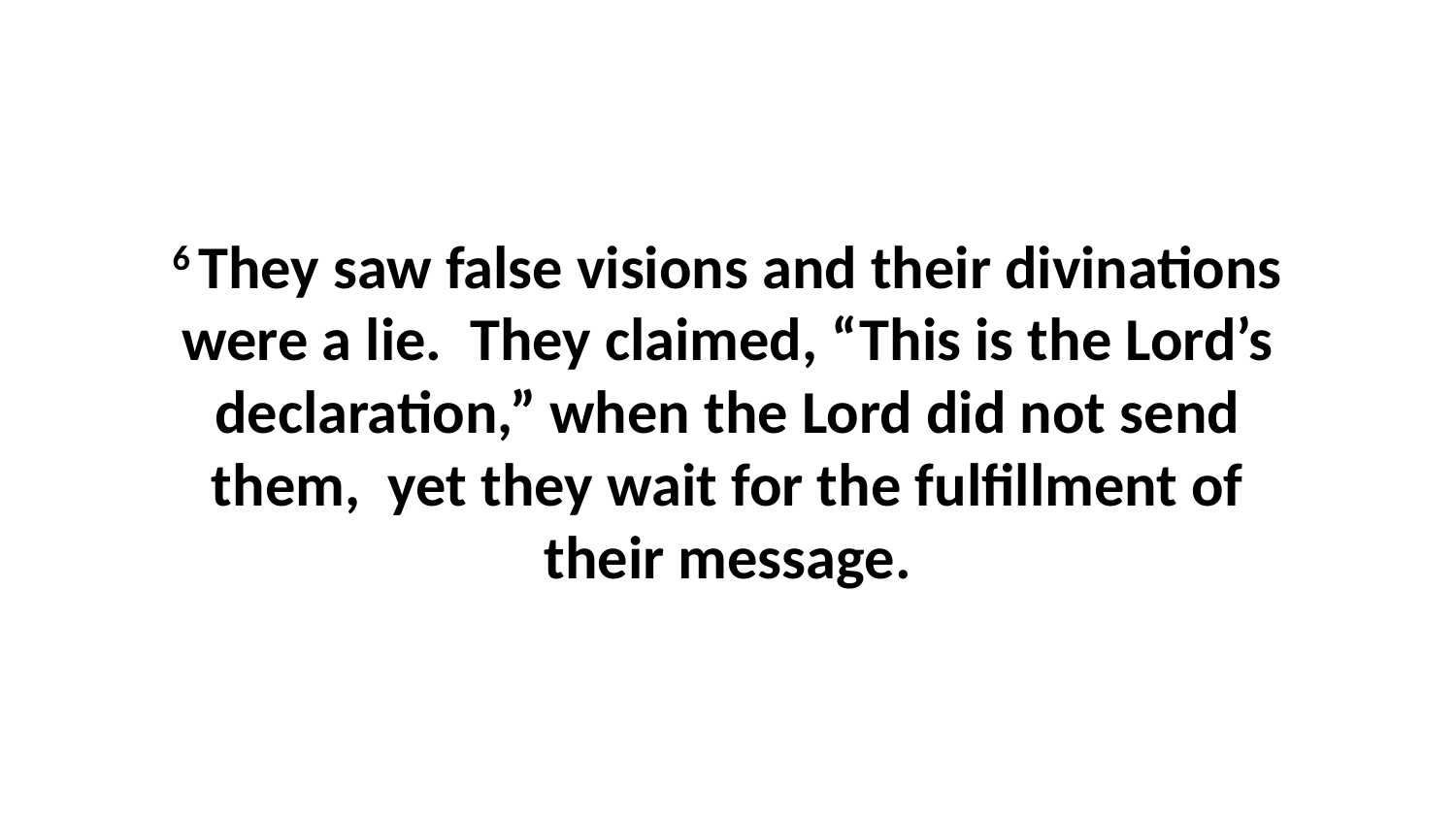

6 They saw false visions and their divinations were a lie.  They claimed, “This is the Lord’s declaration,” when the Lord did not send them,  yet they wait for the fulfillment of their message.